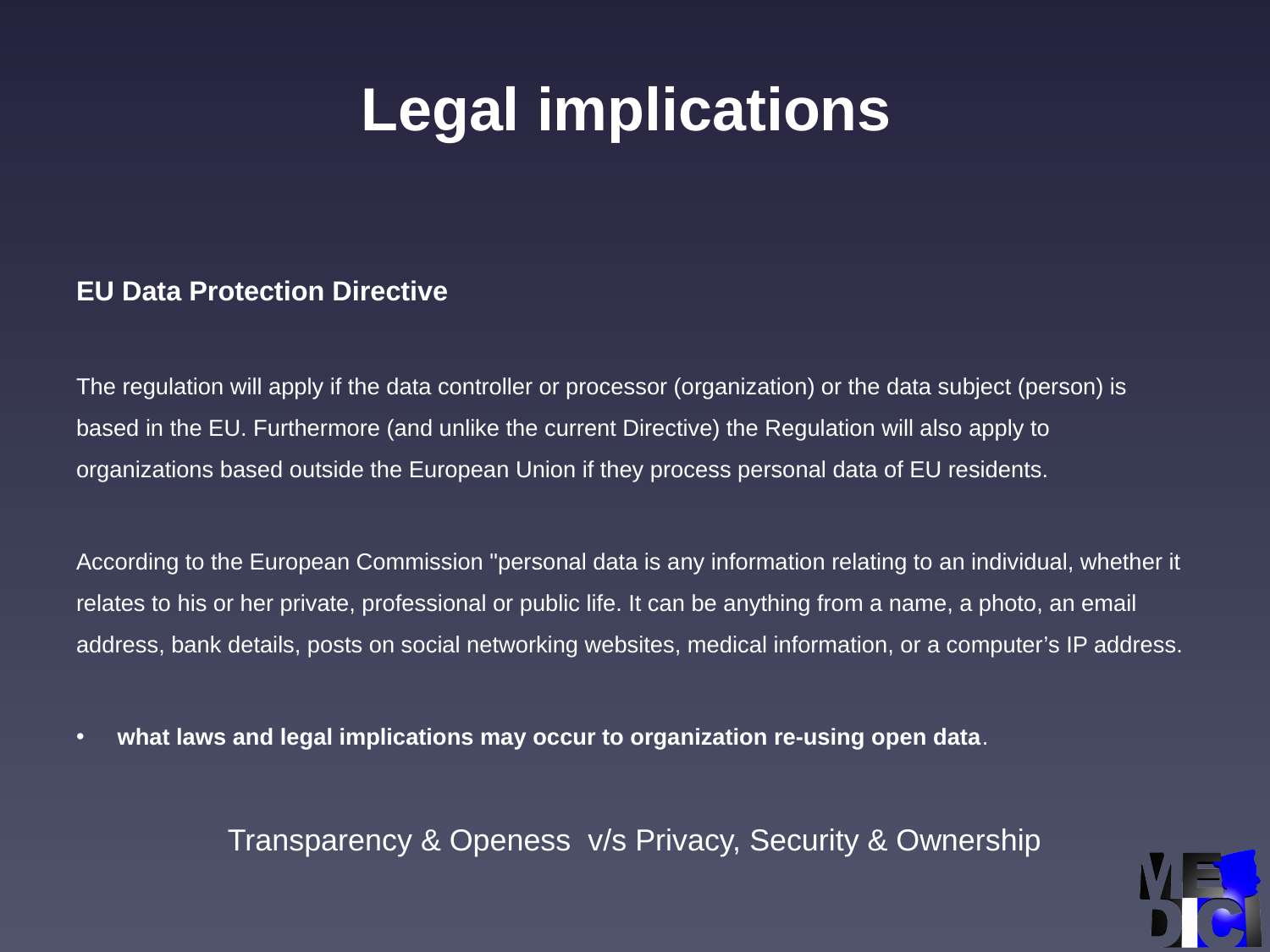

# Legal implications
EU Data Protection Directive

The regulation will apply if the data controller or processor (organization) or the data subject (person) is based in the EU. Furthermore (and unlike the current Directive) the Regulation will also apply to organizations based outside the European Union if they process personal data of EU residents.

According to the European Commission "personal data is any information relating to an individual, whether it relates to his or her private, professional or public life. It can be anything from a name, a photo, an email address, bank details, posts on social networking websites, medical information, or a computer’s IP address.

what laws and legal implications may occur to organization re-using open data.

Transparency & Openess  v/s Privacy, Security & Ownership